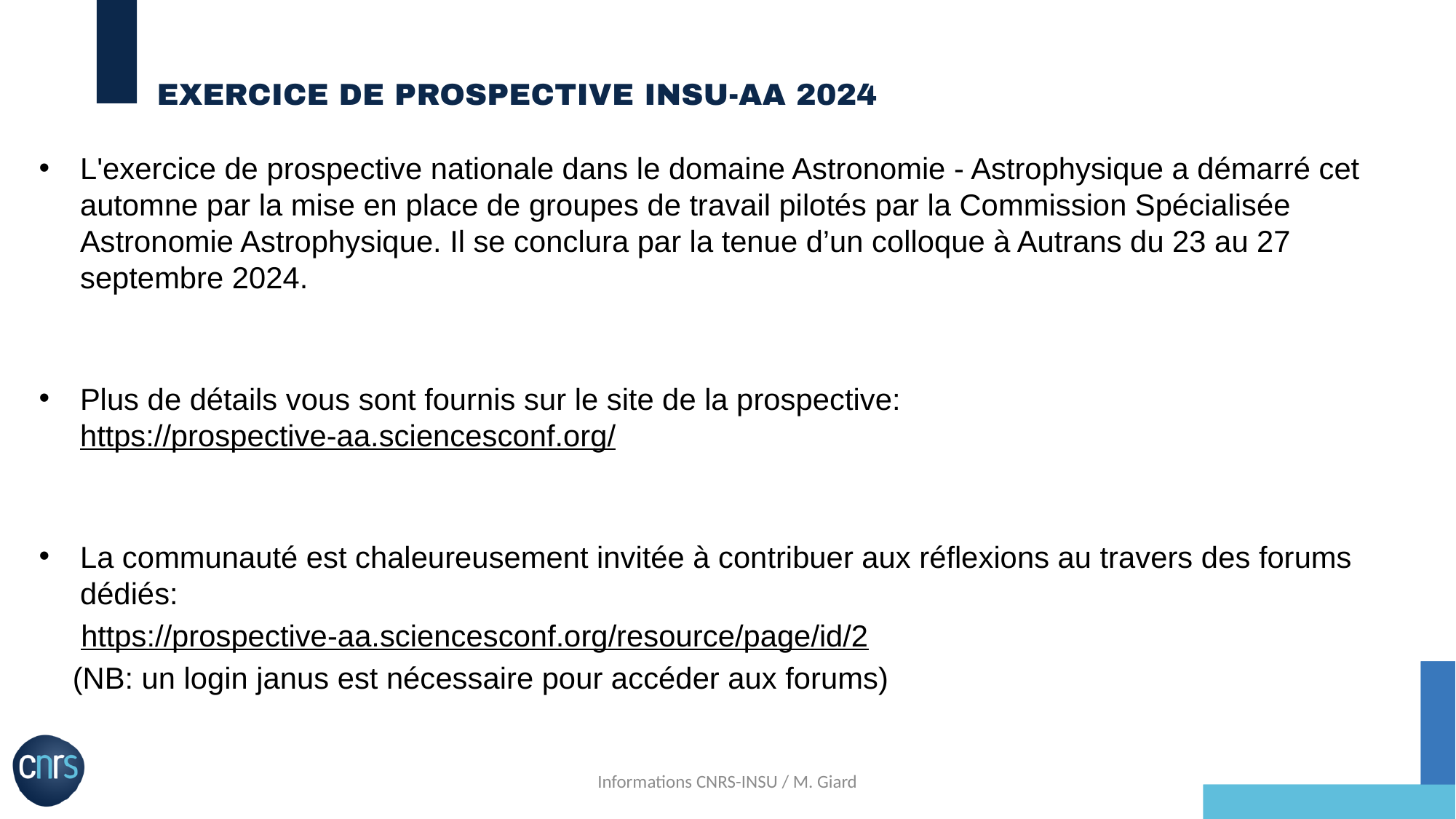

# EXERCICE DE PROSPECTIVE INSU-AA 2024
L'exercice de prospective nationale dans le domaine Astronomie - Astrophysique a démarré cet automne par la mise en place de groupes de travail pilotés par la Commission Spécialisée Astronomie Astrophysique. Il se conclura par la tenue d’un colloque à Autrans du 23 au 27 septembre 2024.

Plus de détails vous sont fournis sur le site de la prospective: 
https://prospective-aa.sciencesconf.org/

La communauté est chaleureusement invitée à contribuer aux réflexions au travers des forums dédiés:
     https://prospective-aa.sciencesconf.org/resource/page/id/2
    (NB: un login janus est nécessaire pour accéder aux forums)
CSAA des 7 & 8 juin 2023
Informations CNRS-INSU / M. Giard
08.01.24